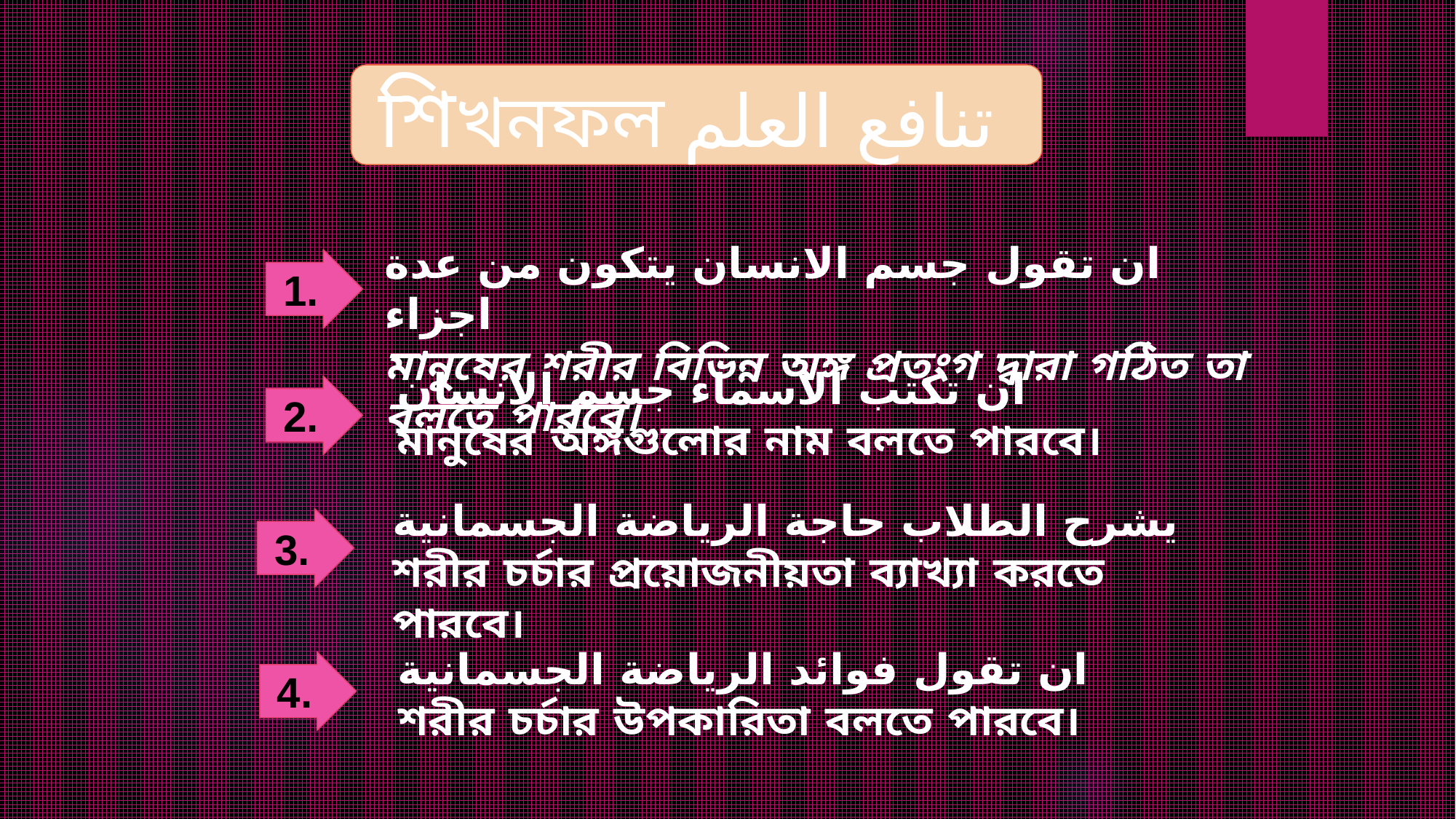

শিখনফল تنافع العلم
ان تقول جسم الانسان يتكون من عدة اجزاء
মানুষের শরীর বিভিন্ন অঙ্গ প্রতংগ দ্বারা গঠিত তা বলতে পারবে।
1.
ان تكتب الاسماء جسم الانسان
মানুষের অঙ্গগুলোর নাম বলতে পারবে।
2.
يشرح الطلاب حاجة الرياضة الجسمانية
শরীর চর্চার প্রয়োজনীয়তা ব্যাখ্যা করতে পারবে।
3.
ان تقول فوائد الرياضة الجسمانية
শরীর চর্চার উপকারিতা বলতে পারবে।
4.